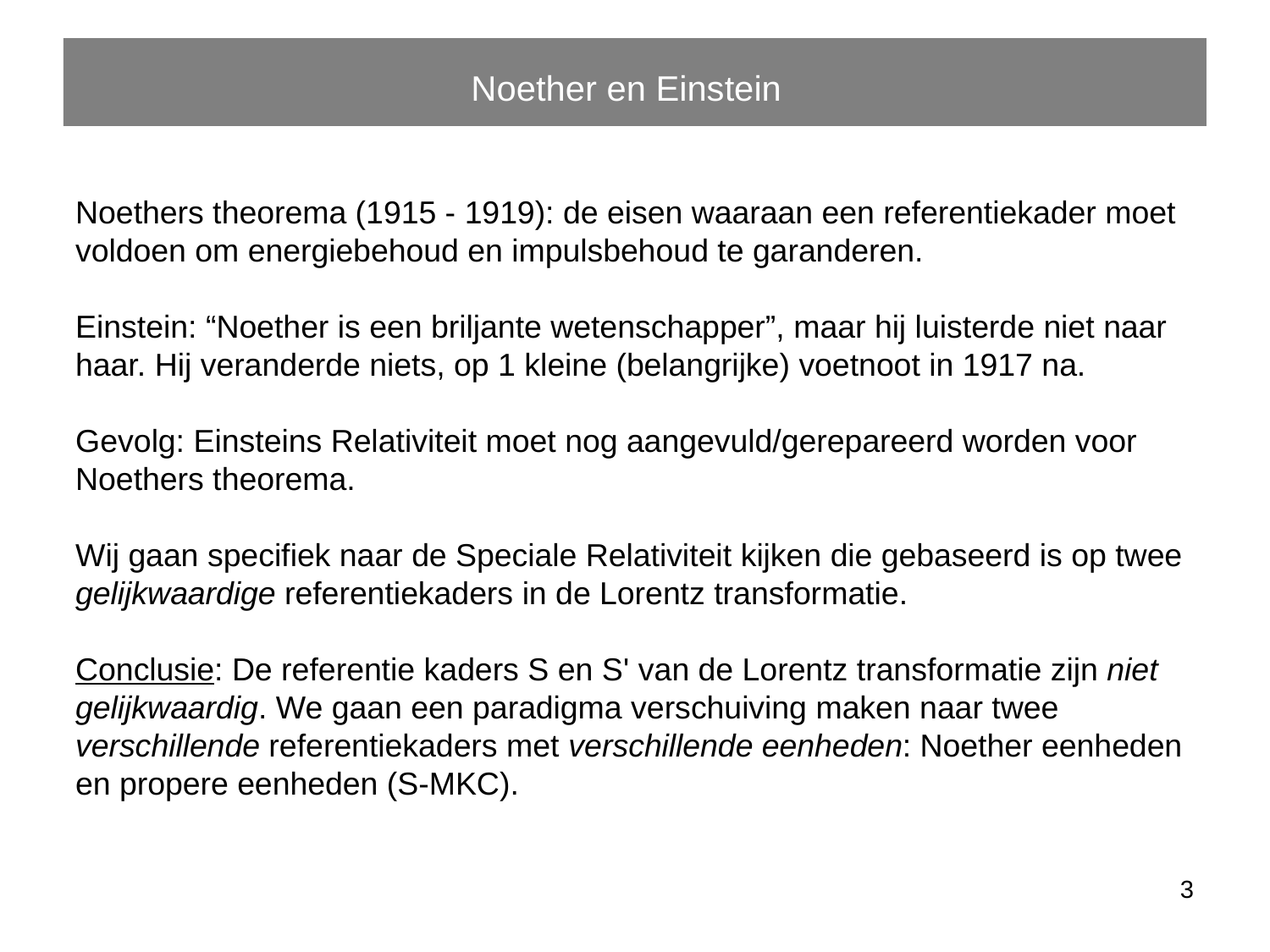

Noether en Einstein
Noethers theorema (1915 - 1919): de eisen waaraan een referentiekader moet voldoen om energiebehoud en impulsbehoud te garanderen.

Einstein: “Noether is een briljante wetenschapper”, maar hij luisterde niet naar haar. Hij veranderde niets, op 1 kleine (belangrijke) voetnoot in 1917 na.

Gevolg: Einsteins Relativiteit moet nog aangevuld/gerepareerd worden voor Noethers theorema.

Wij gaan specifiek naar de Speciale Relativiteit kijken die gebaseerd is op twee gelijkwaardige referentiekaders in de Lorentz transformatie.

Conclusie: De referentie kaders S en S' van de Lorentz transformatie zijn niet gelijkwaardig. We gaan een paradigma verschuiving maken naar twee verschillende referentiekaders met verschillende eenheden: Noether eenheden en propere eenheden (S-MKC).
3